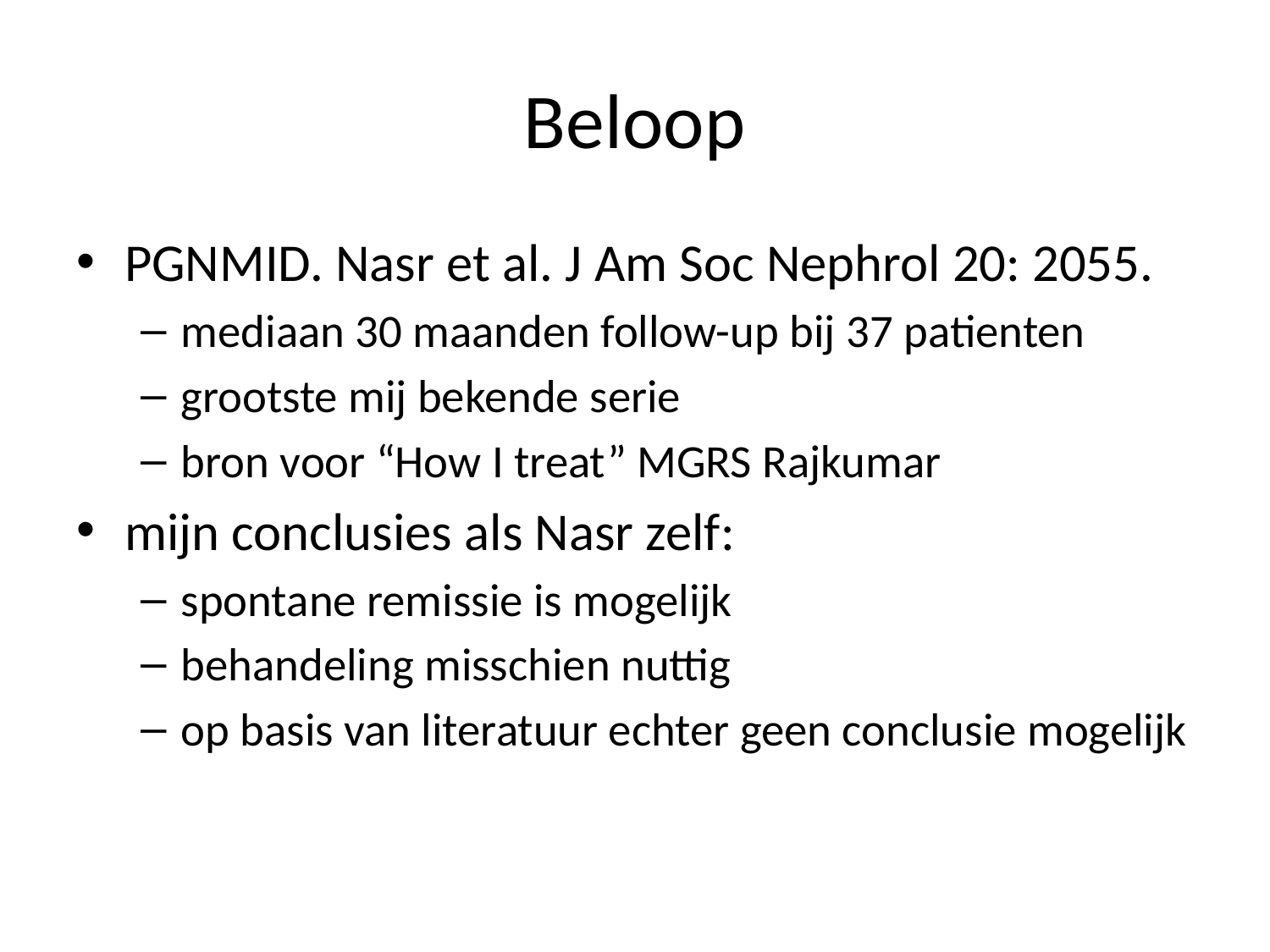

# Beloop
PGNMID. Nasr et al. J Am Soc Nephrol 20: 2055.
mediaan 30 maanden follow-up bij 37 patienten
grootste mij bekende serie
bron voor “How I treat” MGRS Rajkumar
mijn conclusies als Nasr zelf:
spontane remissie is mogelijk
behandeling misschien nuttig
op basis van literatuur echter geen conclusie mogelijk